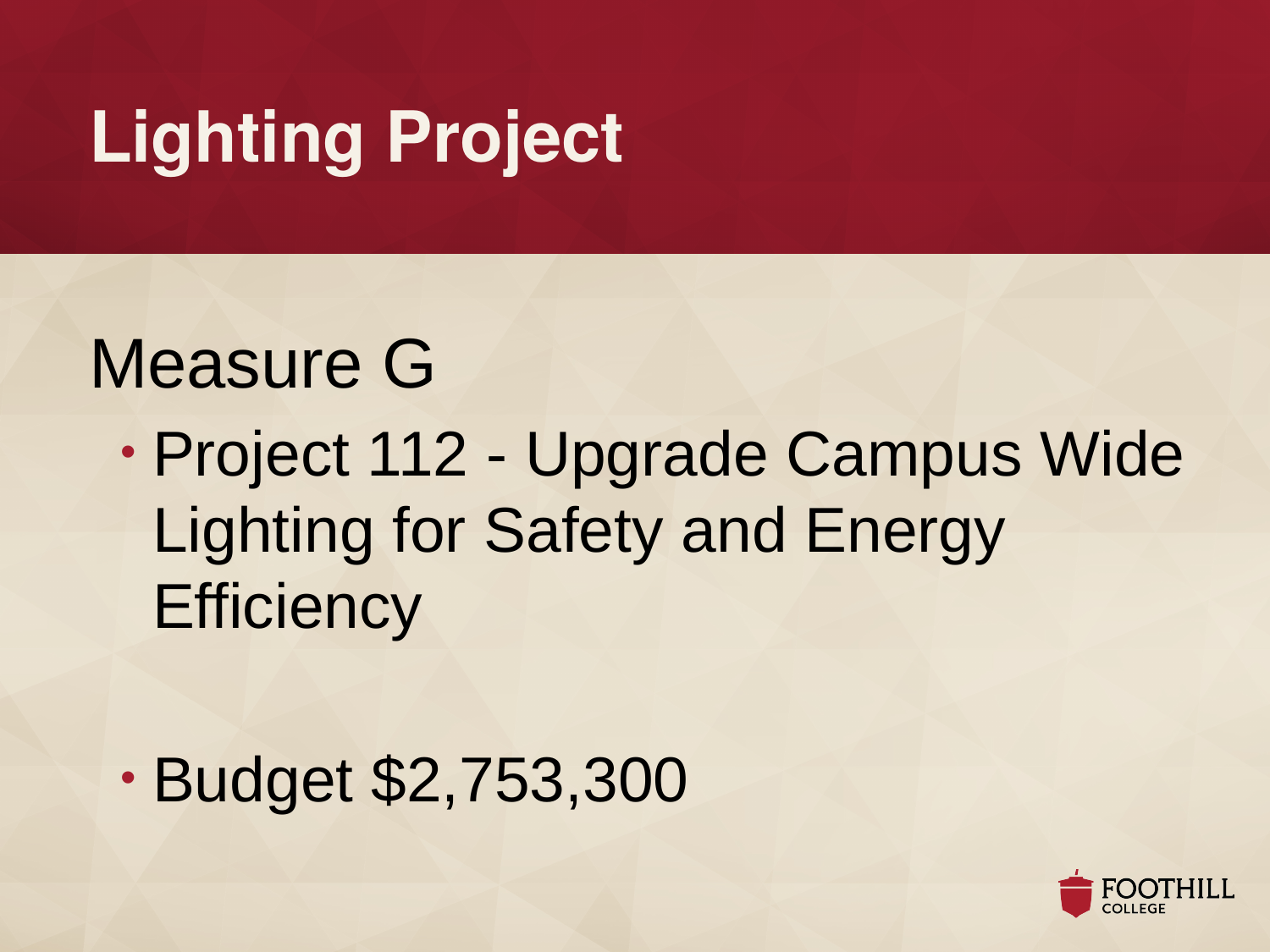

# Lighting Project
Measure G
Project 112 - Upgrade Campus Wide Lighting for Safety and Energy Efficiency

Budget $2,753,300